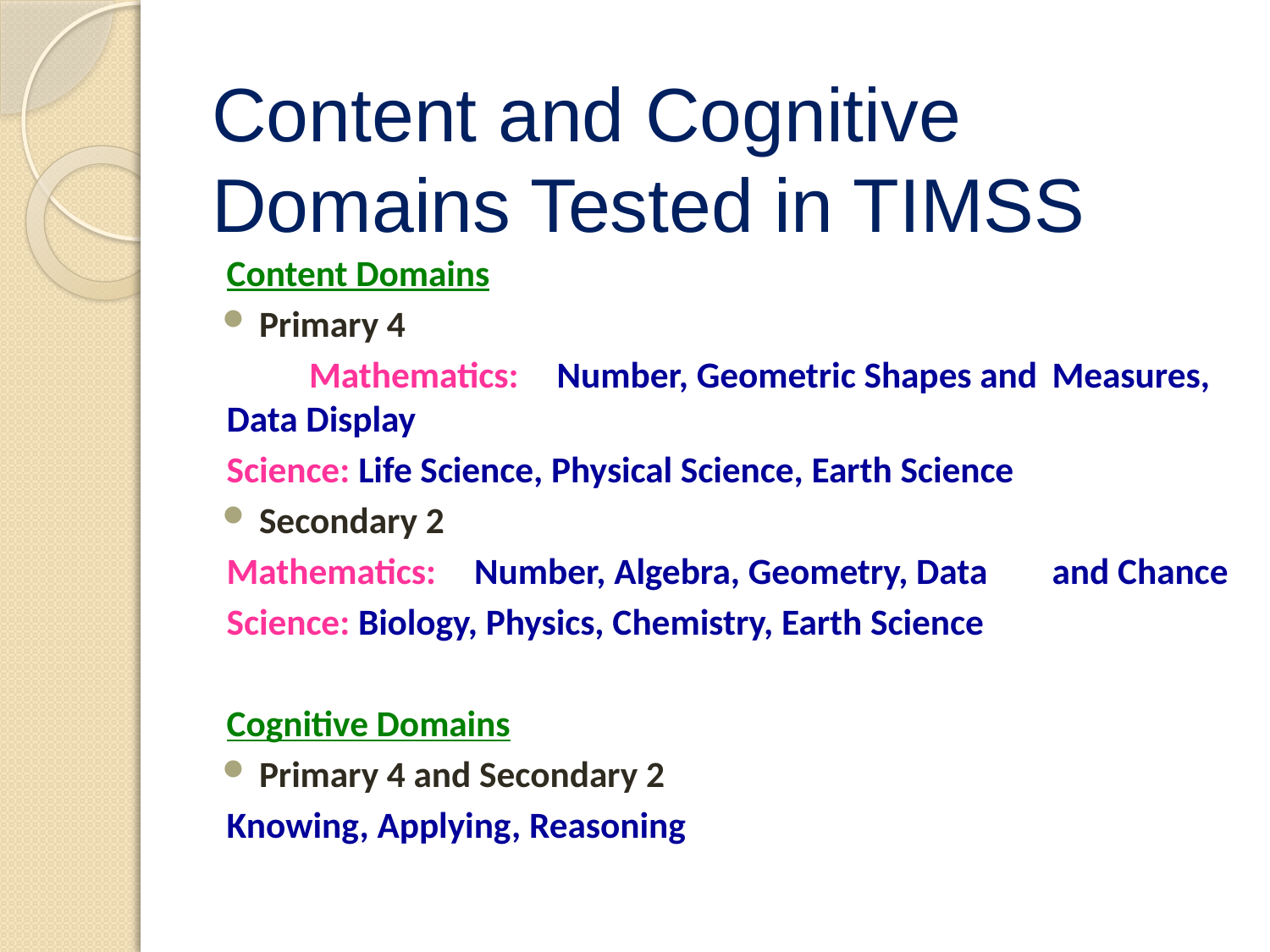

# Content and Cognitive Domains Tested in TIMSS
Content Domains
Primary 4
   	Mathematics: 	Number, Geometric Shapes and 				Measures, Data Display
	Science: Life Science, Physical Science, Earth Science
Secondary 2
	Mathematics: 	Number, Algebra, Geometry, Data 				and Chance
	Science: Biology, Physics, Chemistry, Earth Science

Cognitive Domains
Primary 4 and Secondary 2
	Knowing, Applying, Reasoning